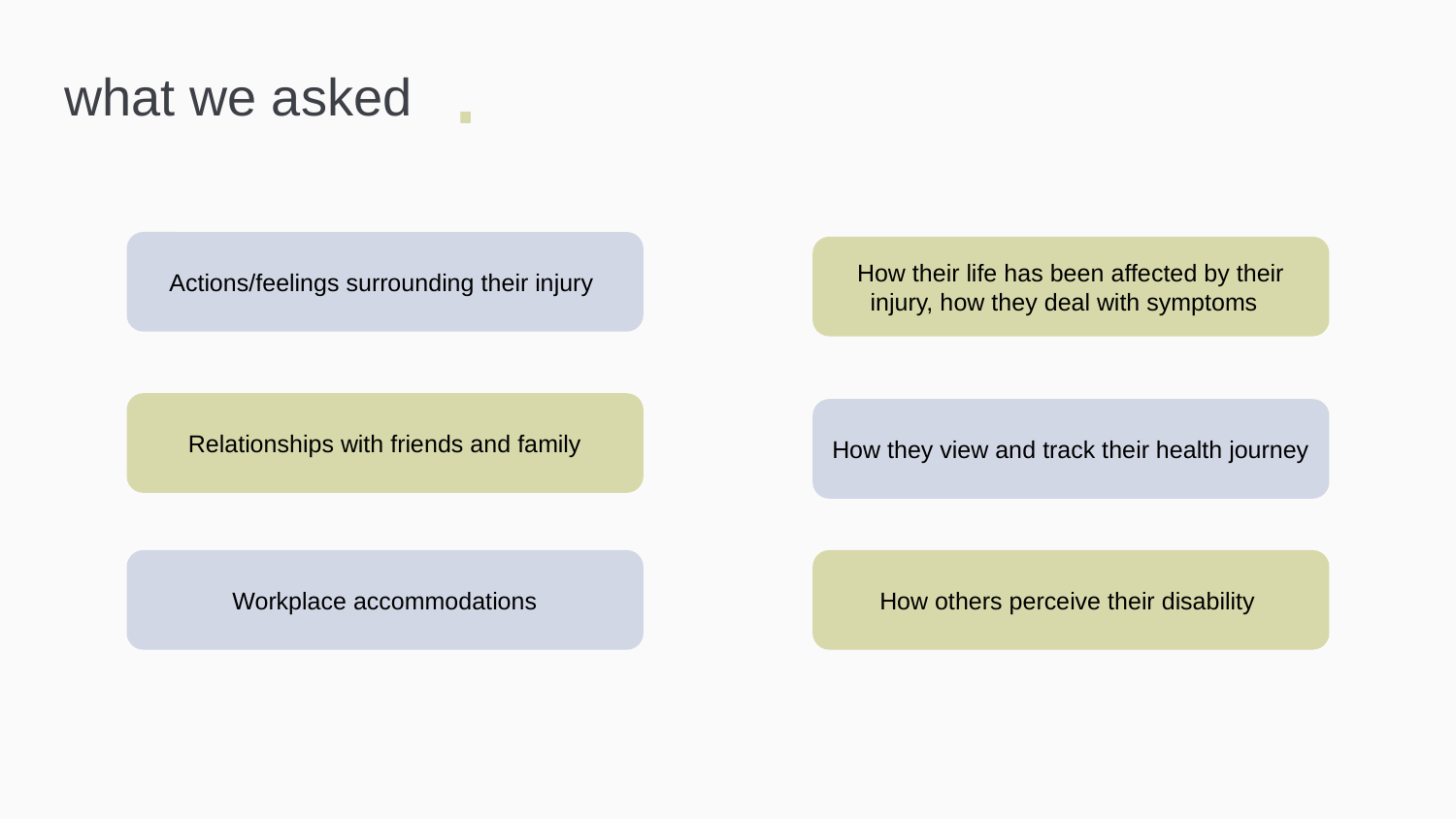

.

what we asked
Actions/feelings surrounding their injury
How their life has been affected by their injury, how they deal with symptoms
Relationships with friends and family
How they view and track their health journey
Workplace accommodations
How others perceive their disability